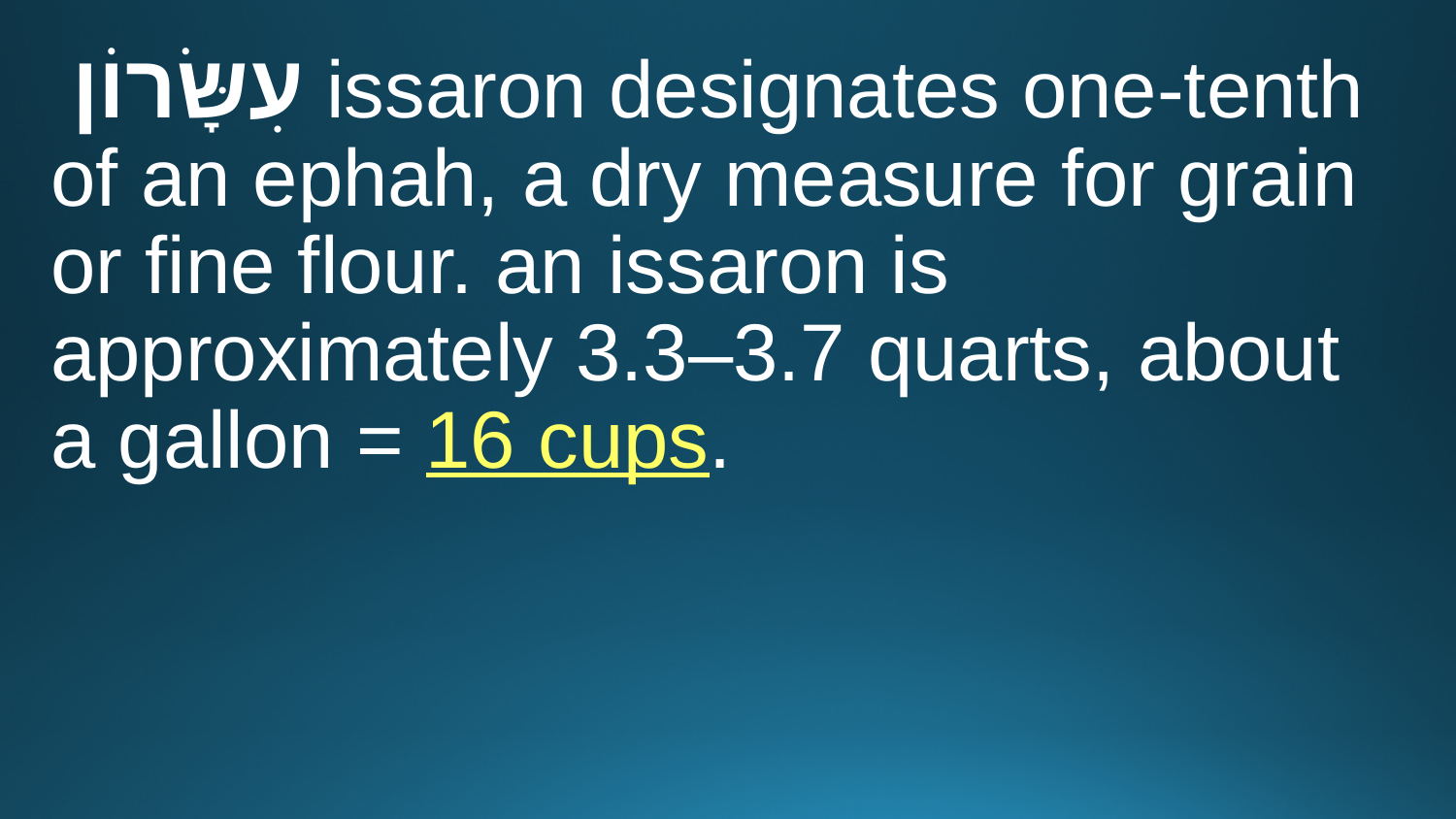

עִשָּׂרוֹן issaron designates one-tenth of an ephah, a dry measure for grain or fine flour. an issaron is approximately 3.3–3.7 quarts, about a gallon = 16 cups.